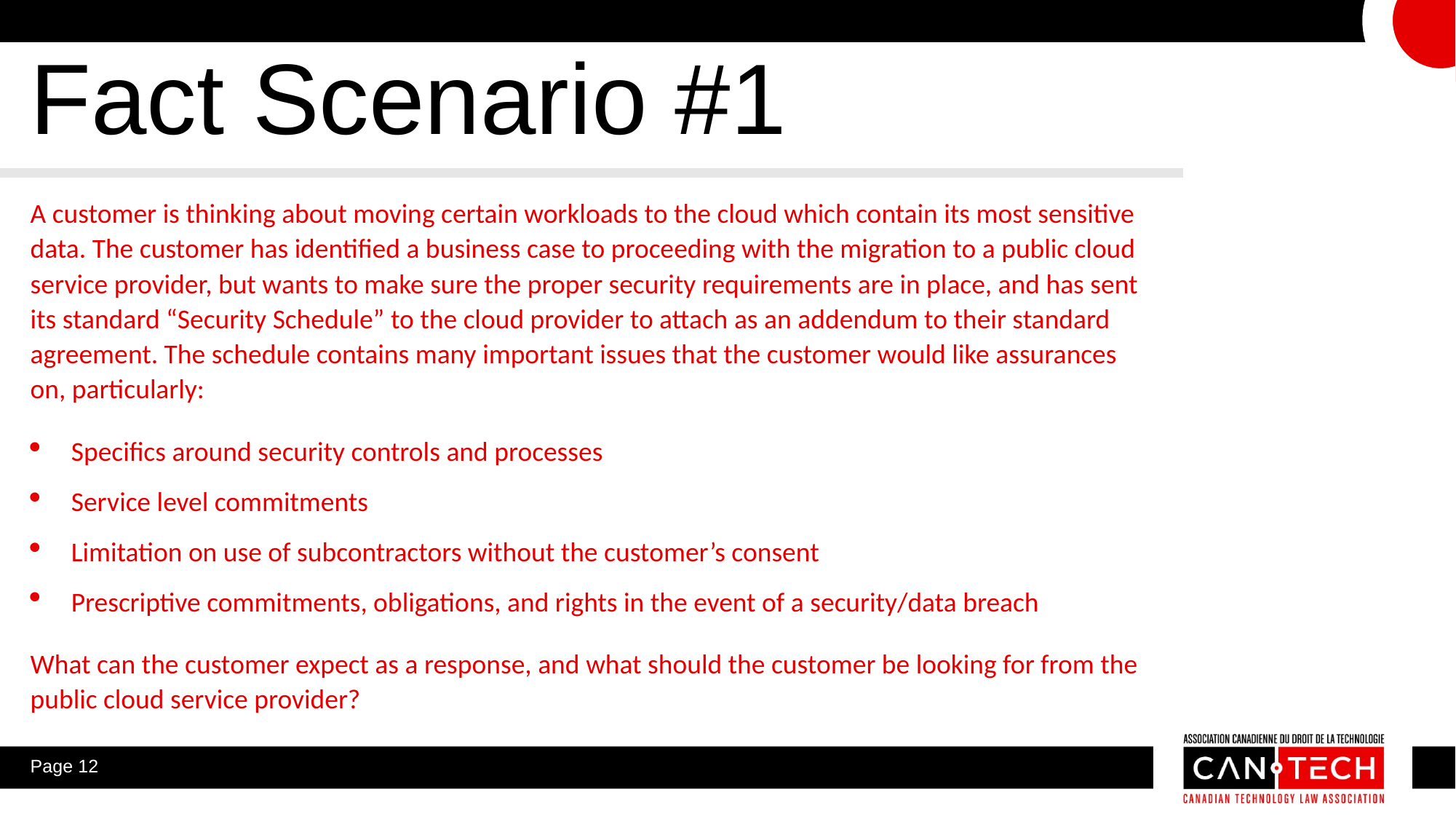

Fact Scenario #1
A customer is thinking about moving certain workloads to the cloud which contain its most sensitive data. The customer has identified a business case to proceeding with the migration to a public cloud service provider, but wants to make sure the proper security requirements are in place, and has sent its standard “Security Schedule” to the cloud provider to attach as an addendum to their standard agreement. The schedule contains many important issues that the customer would like assurances on, particularly:
Specifics around security controls and processes
Service level commitments
Limitation on use of subcontractors without the customer’s consent
Prescriptive commitments, obligations, and rights in the event of a security/data breach
What can the customer expect as a response, and what should the customer be looking for from the public cloud service provider?